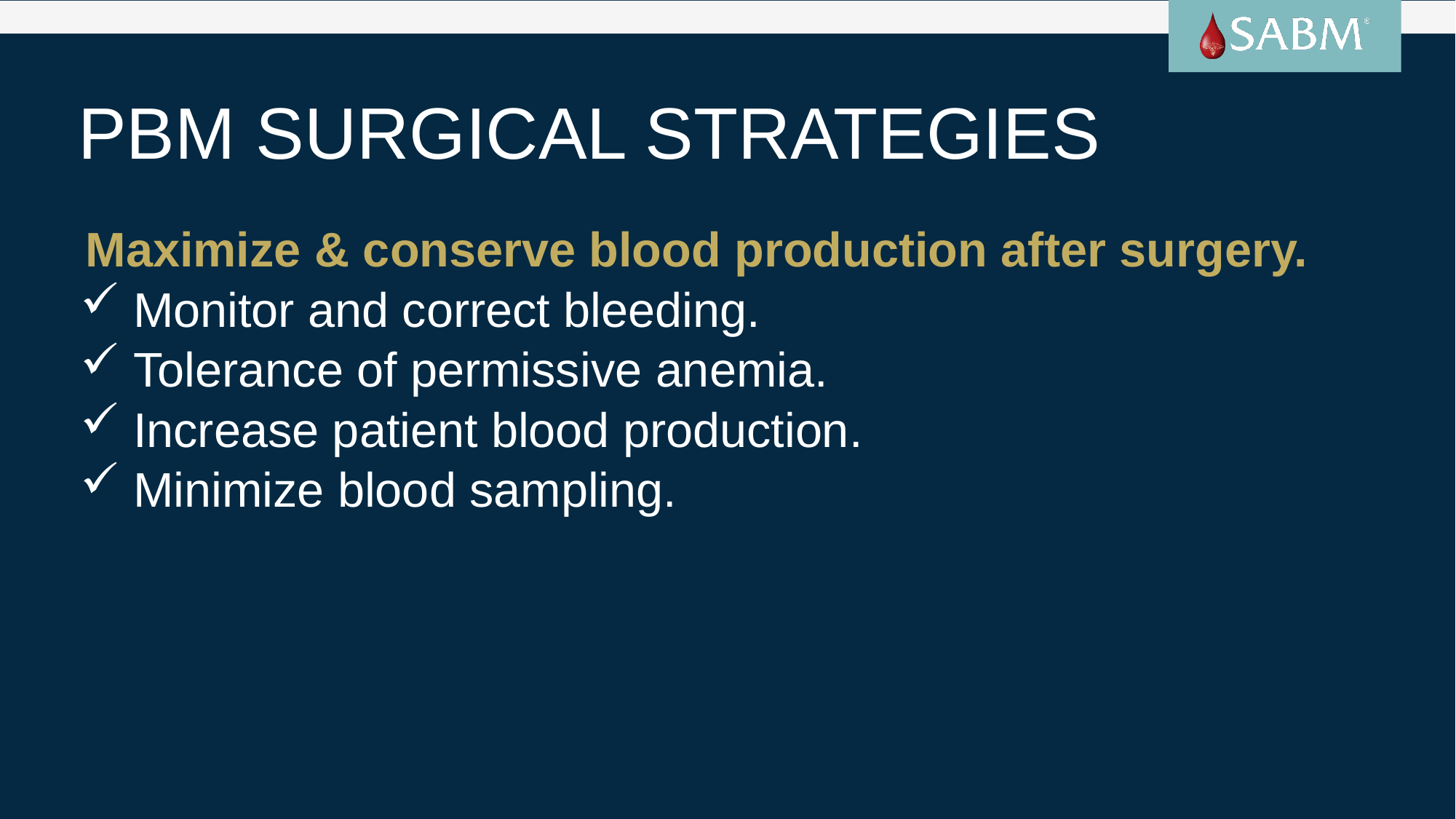

# PBM surgical Strategies
Maximize & conserve blood production after surgery.
Monitor and correct bleeding.
Tolerance of permissive anemia.
Increase patient blood production.
Minimize blood sampling.